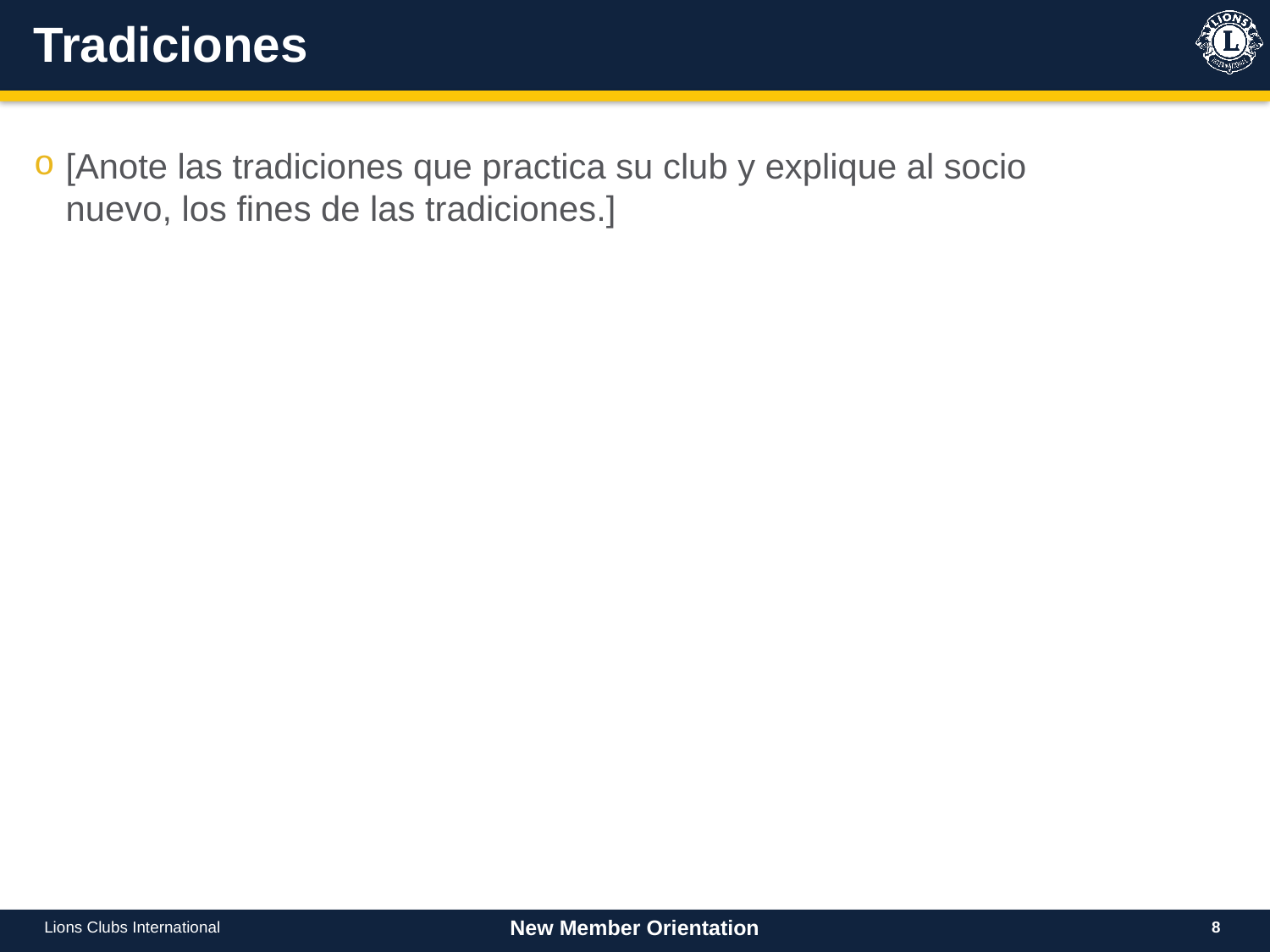

# Tradiciones
[Anote las tradiciones que practica su club y explique al socio nuevo, los fines de las tradiciones.]